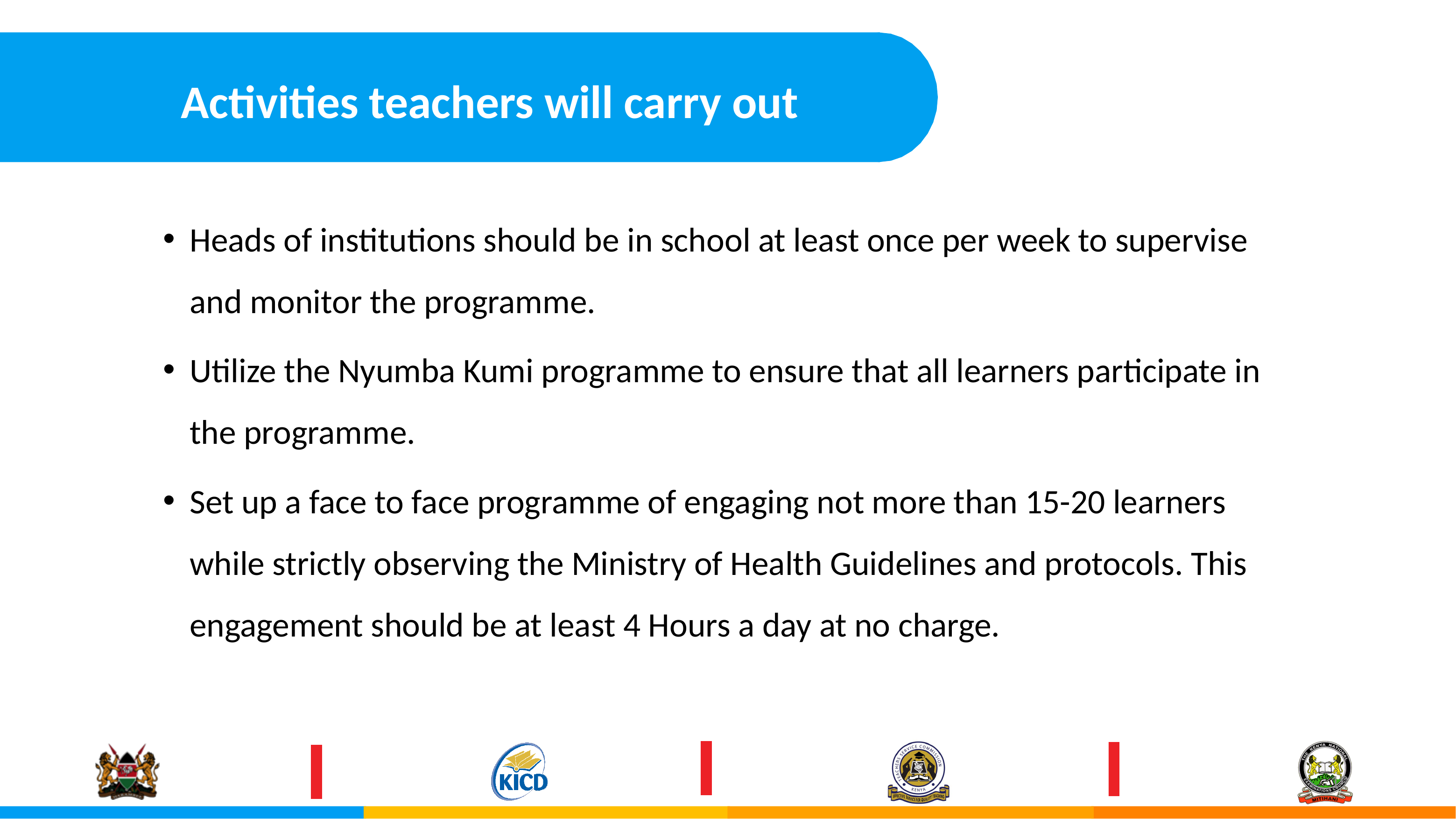

# Activities teachers will carry out
Heads of institutions should be in school at least once per week to supervise and monitor the programme.
Utilize the Nyumba Kumi programme to ensure that all learners participate in the programme.
Set up a face to face programme of engaging not more than 15-20 learners while strictly observing the Ministry of Health Guidelines and protocols. This engagement should be at least 4 Hours a day at no charge.

19